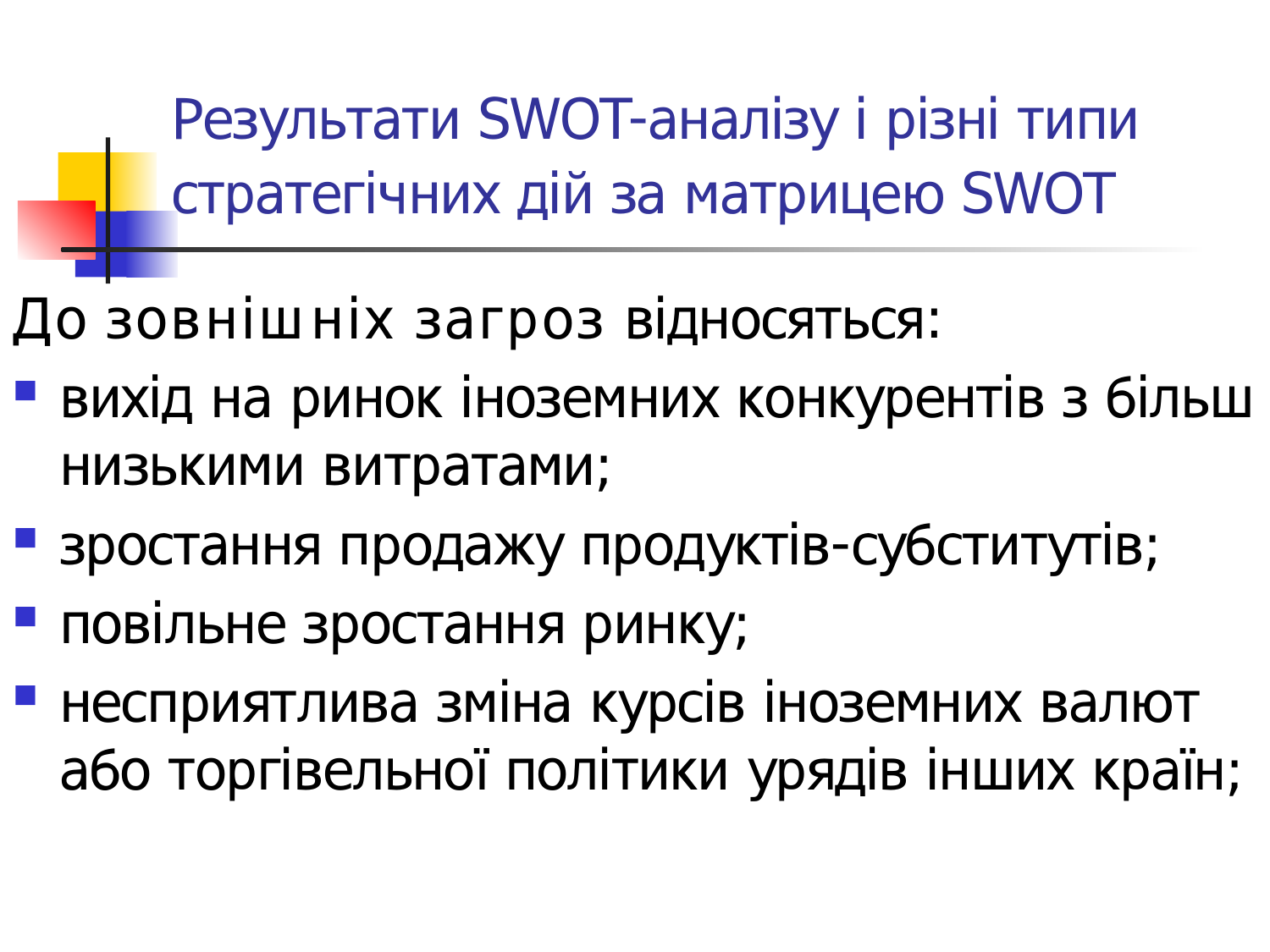

# Результати SWOT-аналізу і різні типи стратегічних дій за матрицею SWOT
До зовнішніх загроз відносяться:
вихід на ринок іноземних конкурентів з більш низькими витратами;
зростання продажу продуктів-субститутів;
повільне зростання ринку;
несприятлива зміна курсів іноземних валют або торгівельної політики урядів інших країн;